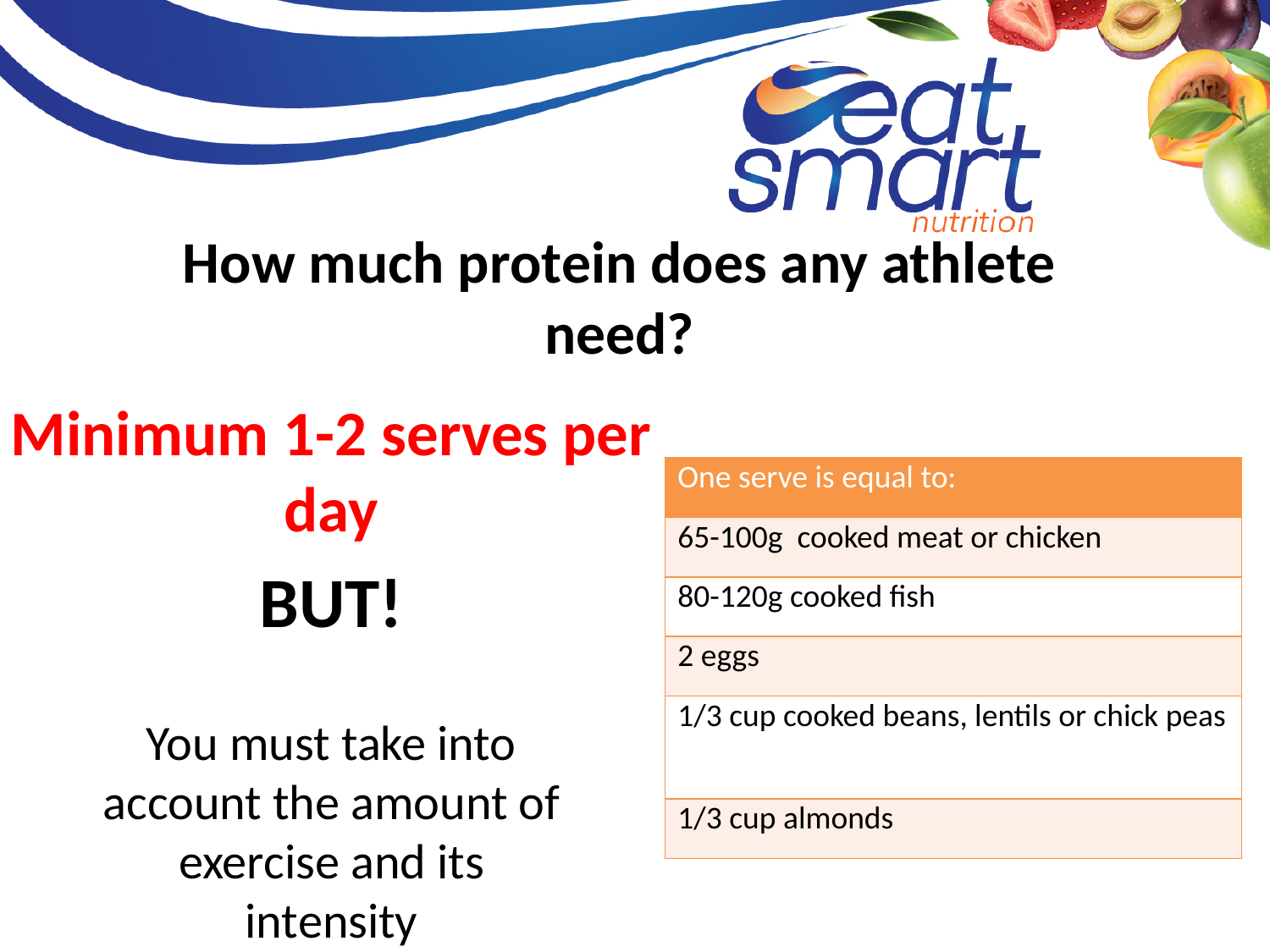

# How much protein does any athlete need?
Minimum 1-2 serves per day
| One serve is equal to: |
| --- |
| 65-100g cooked meat or chicken |
| 80-120g cooked fish |
| 2 eggs |
| 1/3 cup cooked beans, lentils or chick peas |
| 1/3 cup almonds |
BUT!
You must take into account the amount of exercise and its intensity